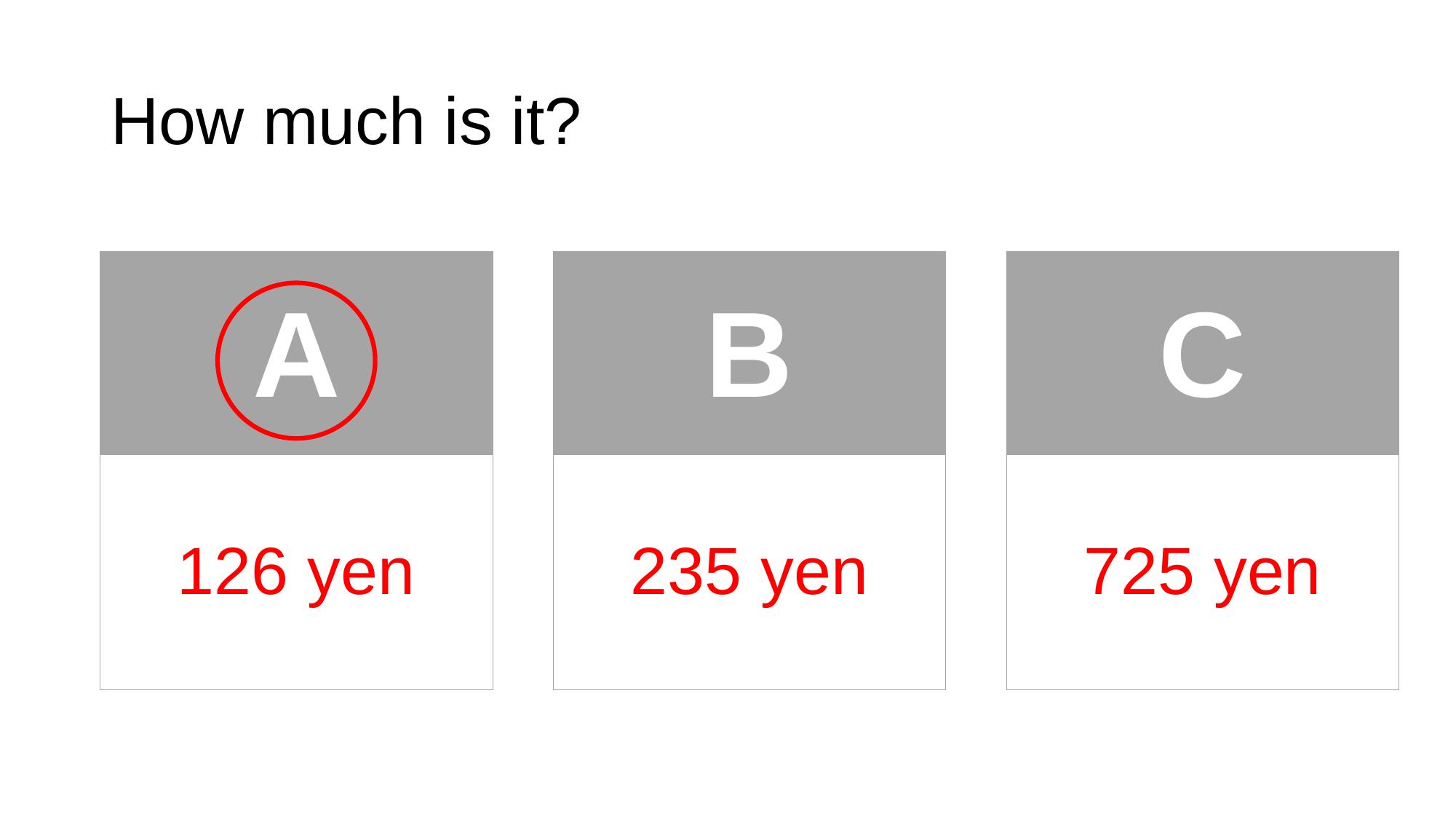

# How much is it?
| A |
| --- |
| 126 yen |
| B |
| --- |
| 235 yen |
| C |
| --- |
| 725 yen |